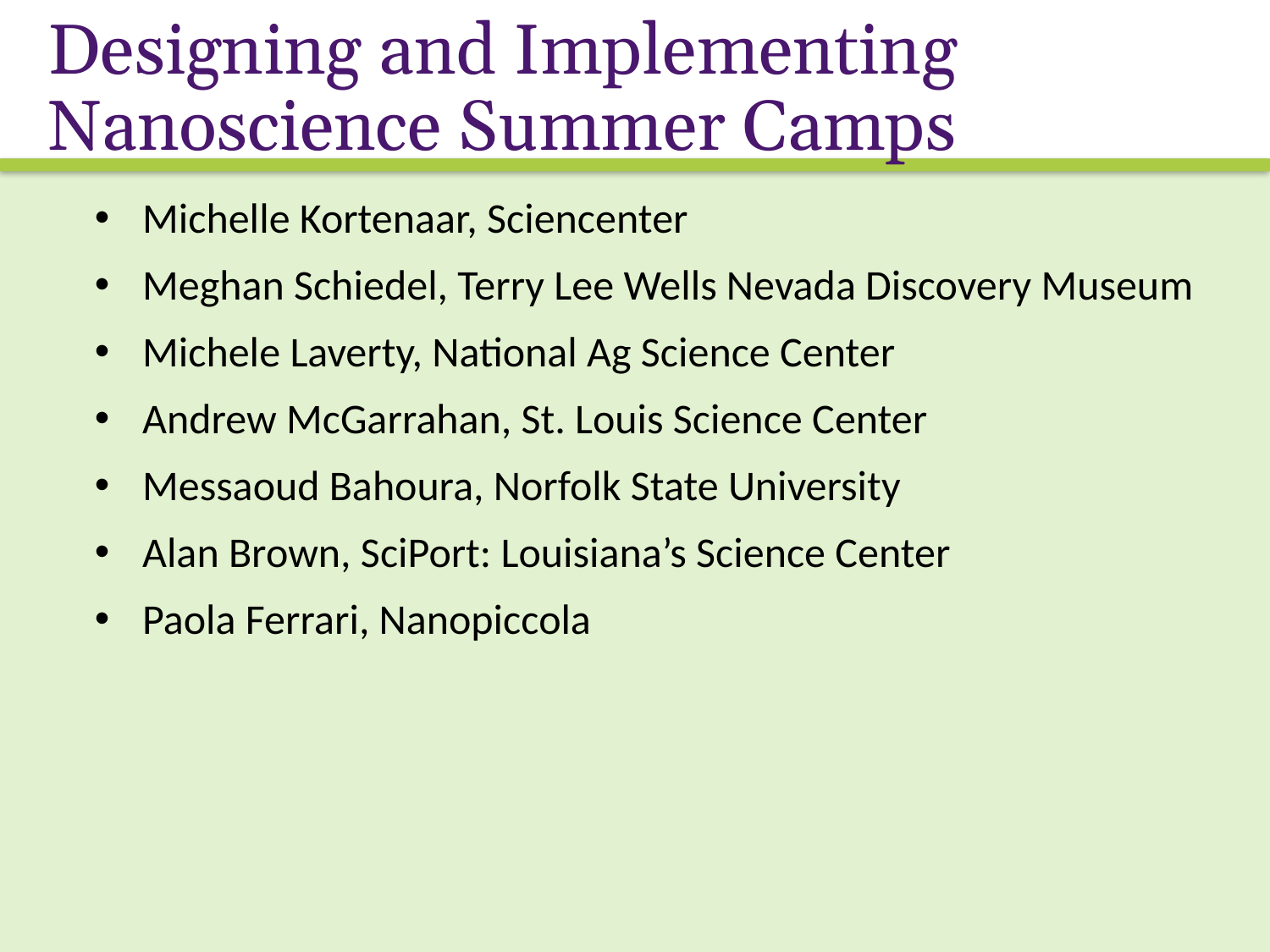

# Designing and Implementing Nanoscience Summer Camps

Michelle Kortenaar, Sciencenter
Meghan Schiedel, Terry Lee Wells Nevada Discovery Museum
Michele Laverty, National Ag Science Center
Andrew McGarrahan, St. Louis Science Center
Messaoud Bahoura, Norfolk State University
Alan Brown, SciPort: Louisiana’s Science Center
Paola Ferrari, Nanopiccola